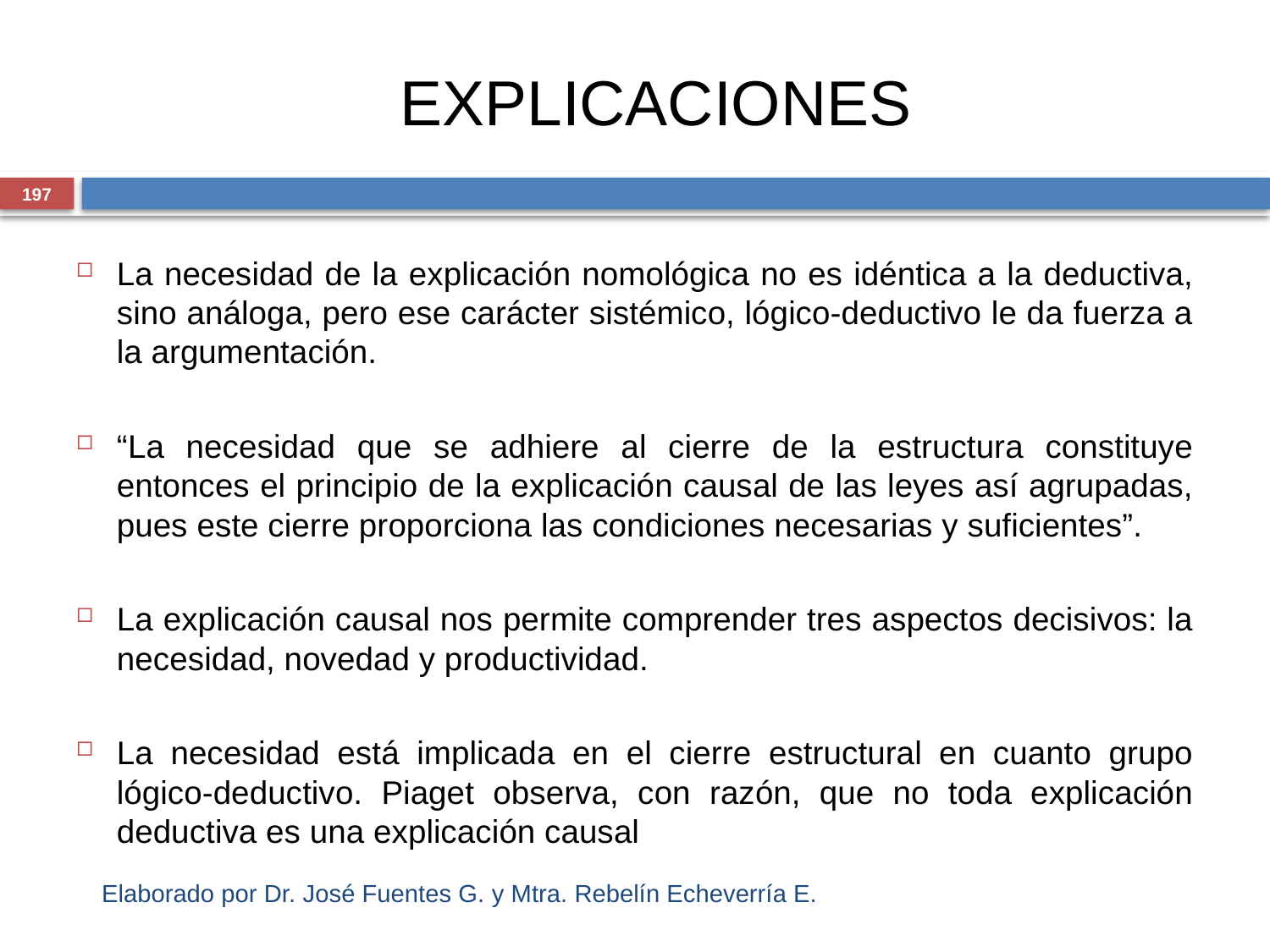

EXPLICACIONES
197
La necesidad de la explicación nomológica no es idéntica a la deductiva, sino análoga, pero ese carácter sistémico, lógico-deductivo le da fuerza a la argumentación.

“La necesidad que se adhiere al cierre de la estructura constituye entonces el principio de la explicación causal de las leyes así agrupadas, pues este cierre proporciona las condiciones necesarias y suficientes”.

La explicación causal nos permite comprender tres aspectos decisivos: la necesidad, novedad y productividad.

La necesidad está implicada en el cierre estructural en cuanto grupo lógico-deductivo. Piaget observa, con razón, que no toda explicación deductiva es una explicación causal
Elaborado por Dr. José Fuentes G. y Mtra. Rebelín Echeverría E.